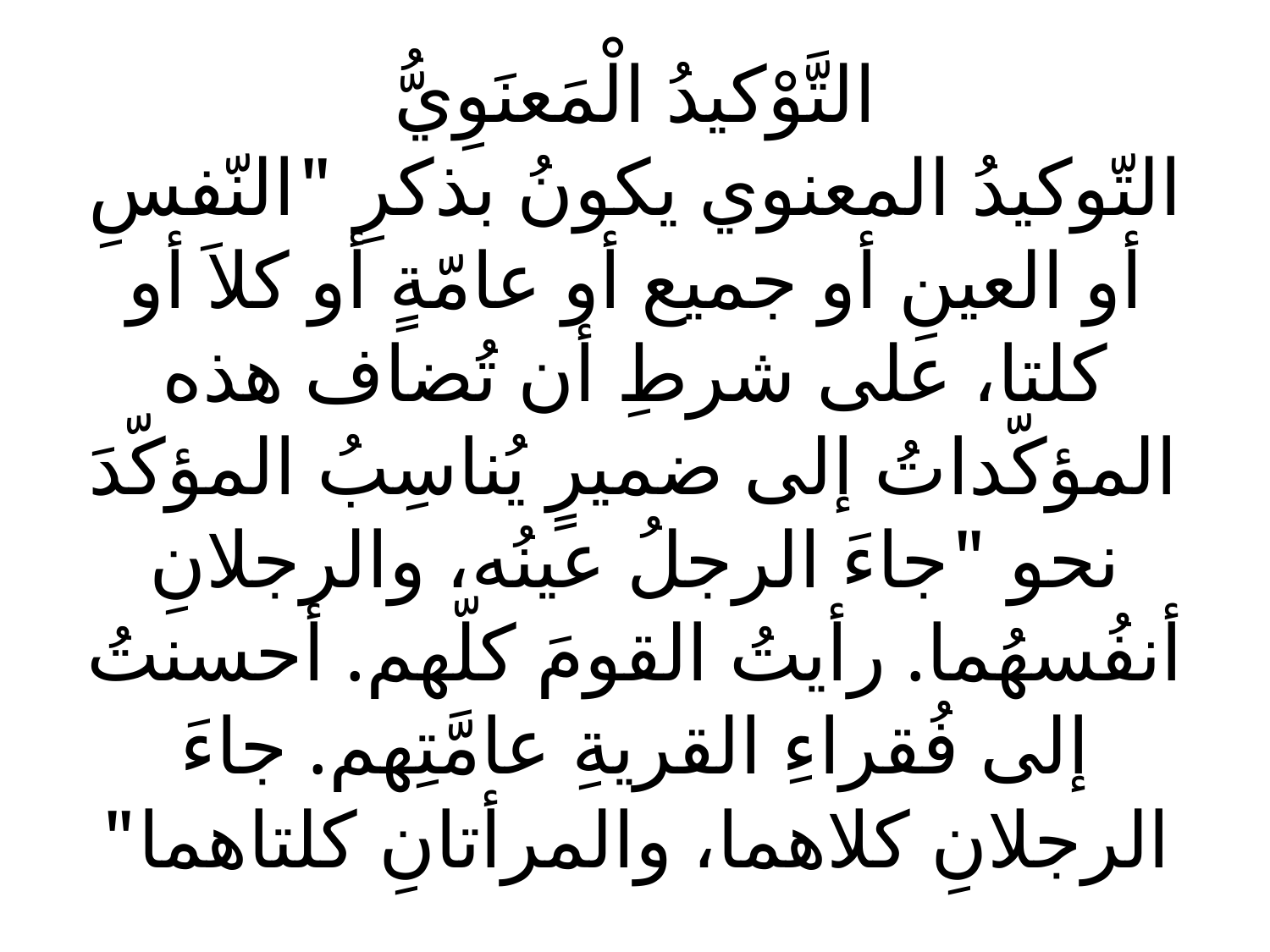

# التَّوْكيدُ الْمَعنَوِيُّ التّوكيدُ المعنوي يكونُ بذكرِ "النّفسِ أو العينِ أو جميع أو عامّةٍ أو كلاَ أو كلتا، على شرطِ أن تُضاف هذه المؤكّداتُ إلى ضميرٍ يُناسِبُ المؤكّدَ نحو "جاءَ الرجلُ عينُه، والرجلانِ أنفُسهُما. رأيتُ القومَ كلّهم. أحسنتُ إلى فُقراءِ القريةِ عامَّتِهم. جاءَ الرجلانِ كلاهما، والمرأتانِ كلتاهما"